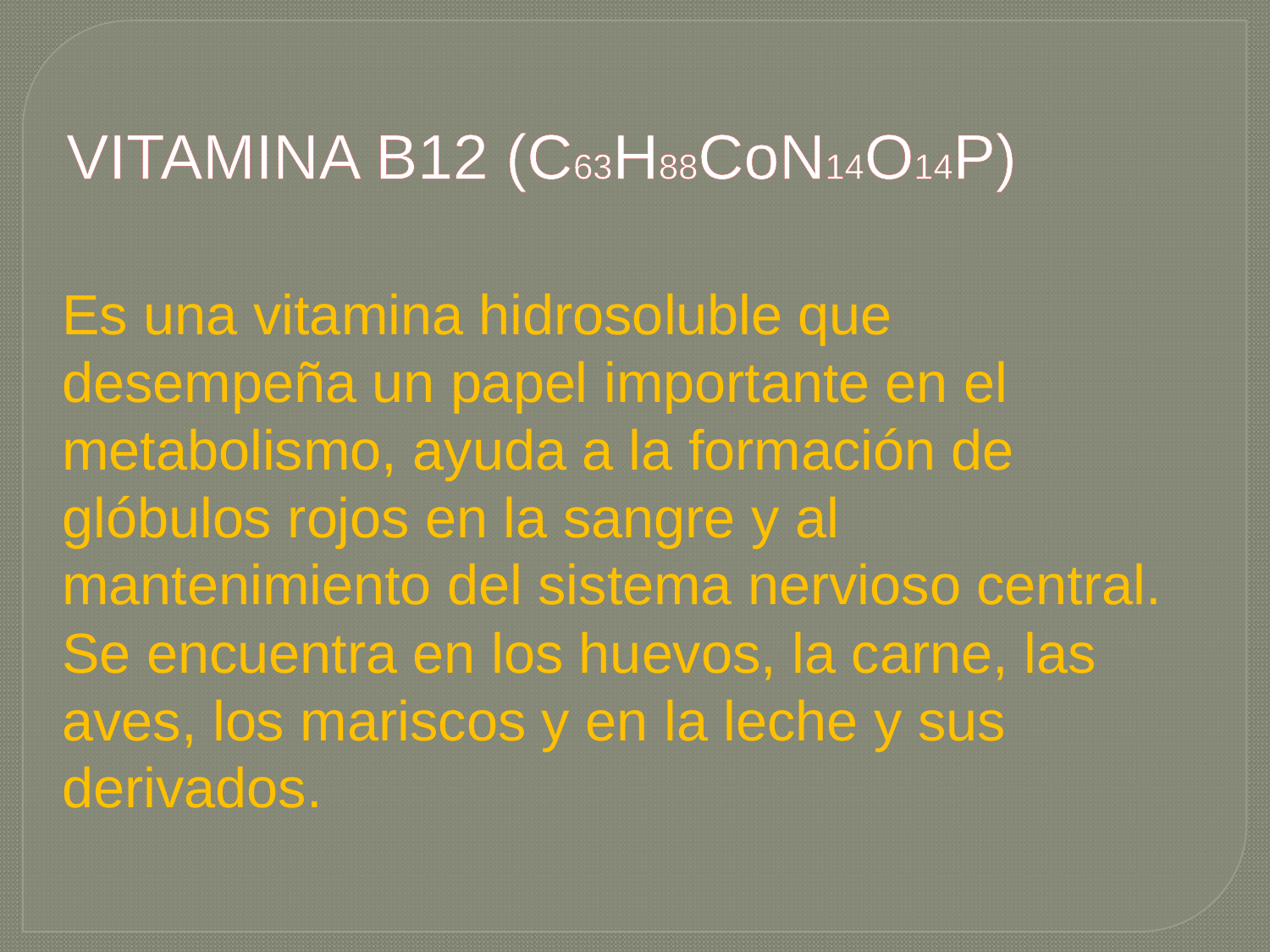

VITAMINA B12 (C63H88CoN14O14P)
Es una vitamina hidrosoluble que desempeña un papel importante en el metabolismo, ayuda a la formación de glóbulos rojos en la sangre y al mantenimiento del sistema nervioso central.
Se encuentra en los huevos, la carne, las aves, los mariscos y en la leche y sus derivados.